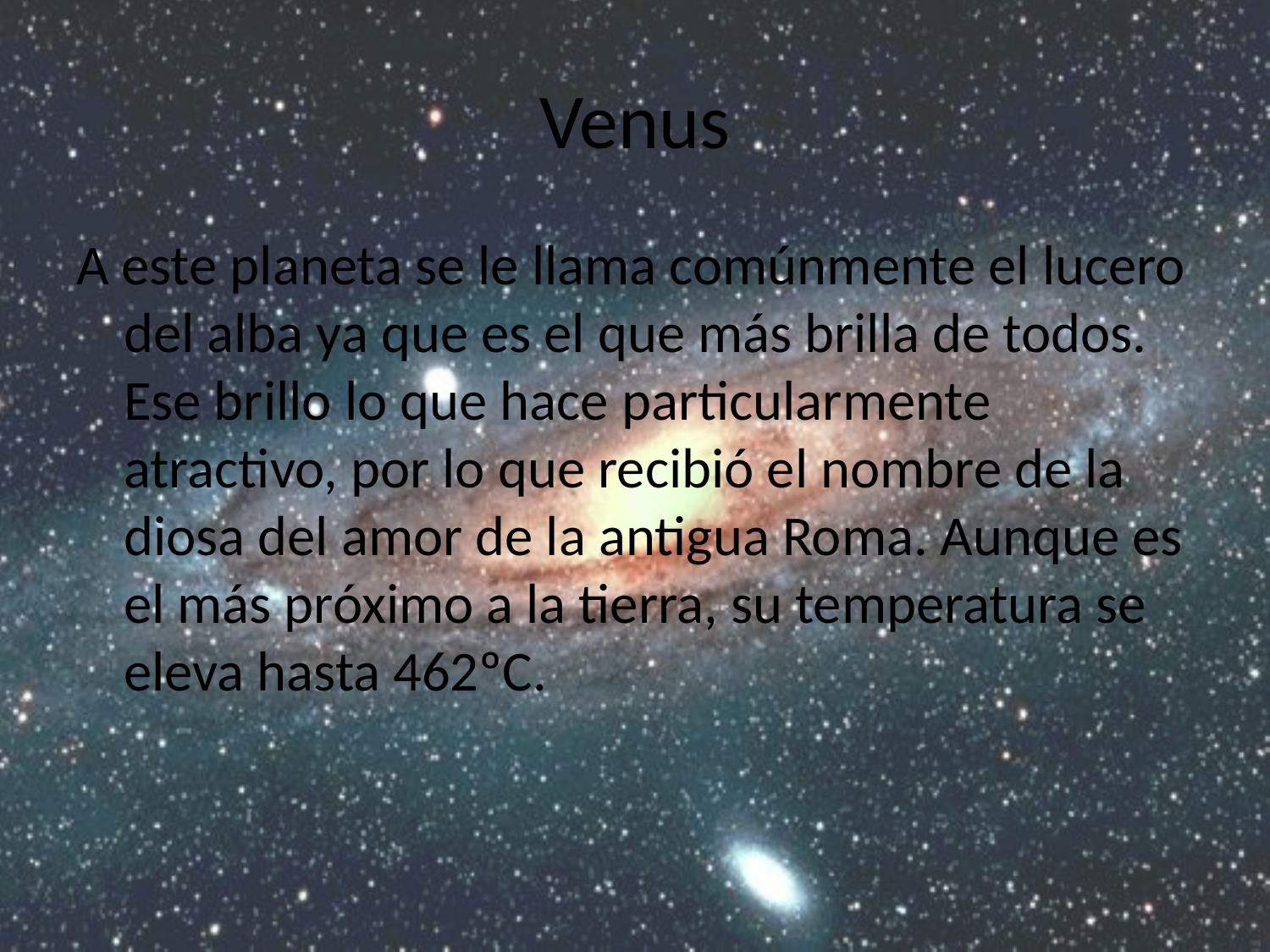

# Venus
A este planeta se le llama comúnmente el lucero del alba ya que es el que más brilla de todos. Ese brillo lo que hace particularmente atractivo, por lo que recibió el nombre de la diosa del amor de la antigua Roma. Aunque es el más próximo a la tierra, su temperatura se eleva hasta 462ºC.